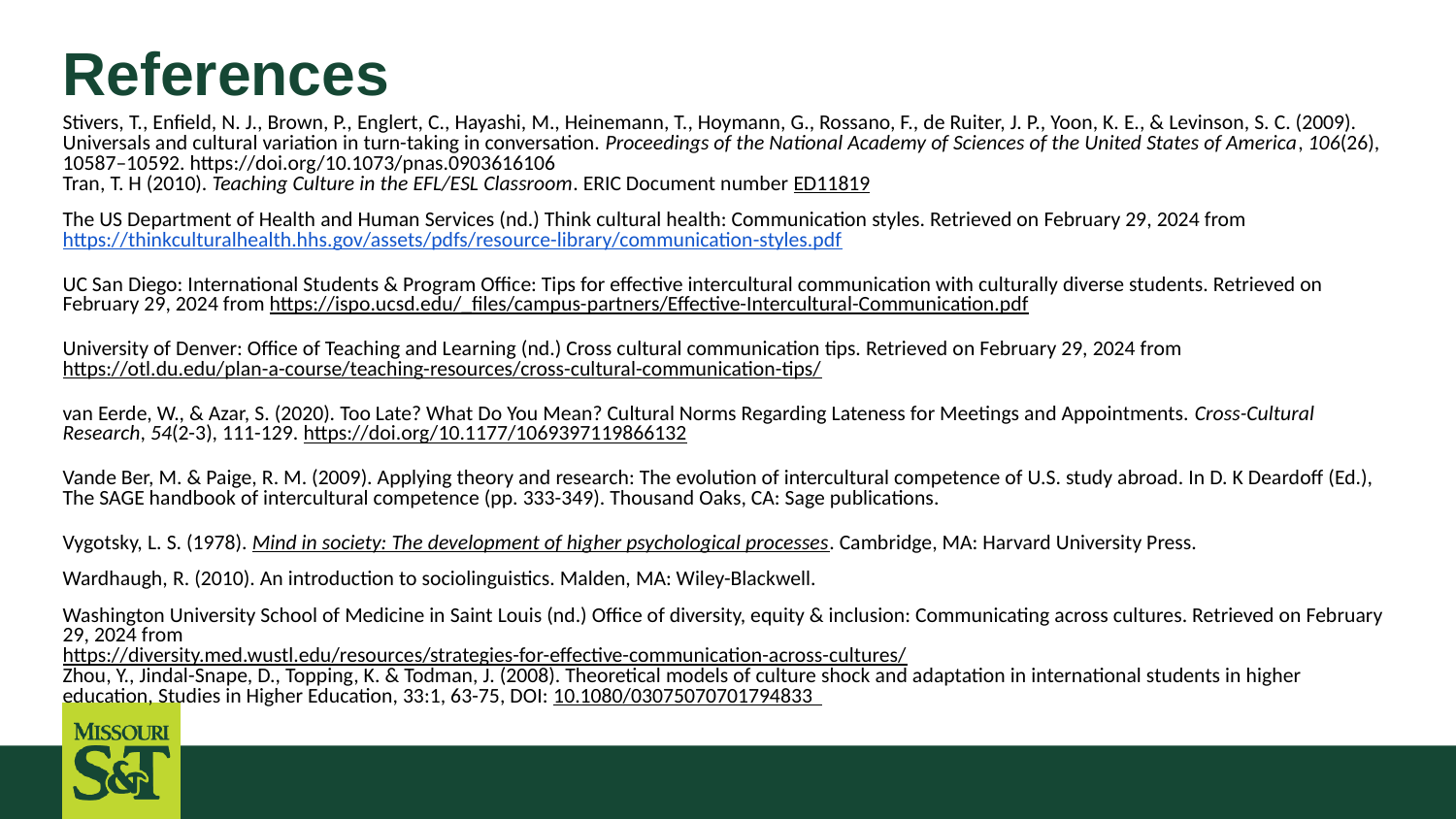

# References

Stivers, T., Enfield, N. J., Brown, P., Englert, C., Hayashi, M., Heinemann, T., Hoymann, G., Rossano, F., de Ruiter, J. P., Yoon, K. E., & Levinson, S. C. (2009). Universals and cultural variation in turn-taking in conversation. Proceedings of the National Academy of Sciences of the United States of America, 106(26), 10587–10592. https://doi.org/10.1073/pnas.0903616106
Tran, T. H (2010). Teaching Culture in the EFL/ESL Classroom. ERIC Document number ED11819
The US Department of Health and Human Services (nd.) Think cultural health: Communication styles. Retrieved on February 29, 2024 from https://thinkculturalhealth.hhs.gov/assets/pdfs/resource-library/communication-styles.pdf
UC San Diego: International Students & Program Office: Tips for effective intercultural communication with culturally diverse students. Retrieved on February 29, 2024 from https://ispo.ucsd.edu/_files/campus-partners/Effective-Intercultural-Communication.pdf
University of Denver: Office of Teaching and Learning (nd.) Cross cultural communication tips. Retrieved on February 29, 2024 from https://otl.du.edu/plan-a-course/teaching-resources/cross-cultural-communication-tips/
van Eerde, W., & Azar, S. (2020). Too Late? What Do You Mean? Cultural Norms Regarding Lateness for Meetings and Appointments. Cross-Cultural Research, 54(2-3), 111-129. https://doi.org/10.1177/1069397119866132
Vande Ber, M. & Paige, R. M. (2009). Applying theory and research: The evolution of intercultural competence of U.S. study abroad. In D. K Deardoff (Ed.), The SAGE handbook of intercultural competence (pp. 333-349). Thousand Oaks, CA: Sage publications.
Vygotsky, L. S. (1978). Mind in society: The development of higher psychological processes. Cambridge, MA: Harvard University Press.
Wardhaugh, R. (2010). An introduction to sociolinguistics. Malden, MA: Wiley-Blackwell.
Washington University School of Medicine in Saint Louis (nd.) Office of diversity, equity & inclusion: Communicating across cultures. Retrieved on February 29, 2024 from
https://diversity.med.wustl.edu/resources/strategies-for-effective-communication-across-cultures/
Zhou, Y., Jindal-Snape, D., Topping, K. & Todman, J. (2008). Theoretical models of culture shock and adaptation in international students in higher education, Studies in Higher Education, 33:1, 63-75, DOI: 10.1080/03075070701794833